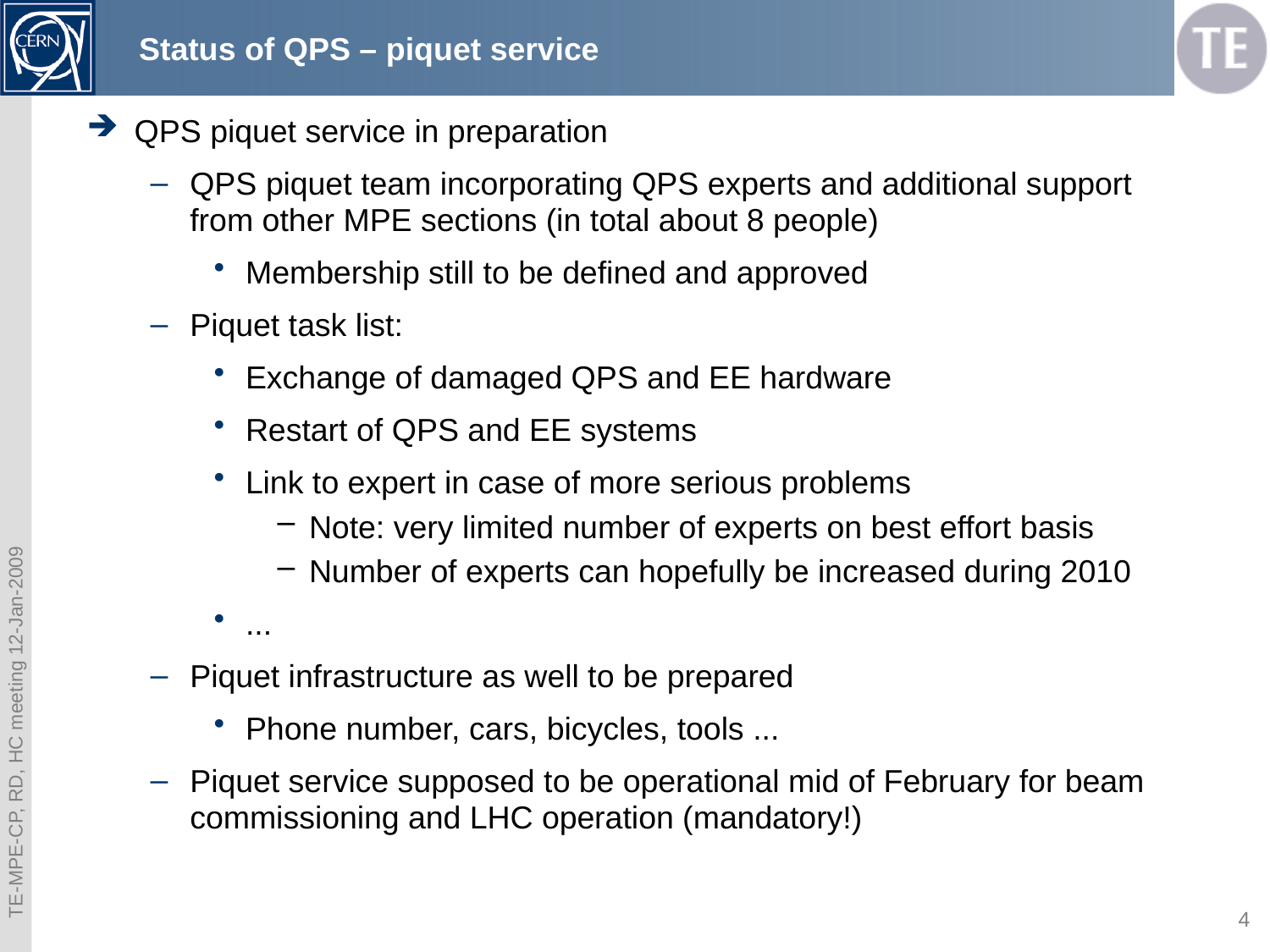

# Status of QPS – piquet service
QPS piquet service in preparation
QPS piquet team incorporating QPS experts and additional support from other MPE sections (in total about 8 people)
Membership still to be defined and approved
Piquet task list:
Exchange of damaged QPS and EE hardware
Restart of QPS and EE systems
Link to expert in case of more serious problems
Note: very limited number of experts on best effort basis
Number of experts can hopefully be increased during 2010
...
Piquet infrastructure as well to be prepared
Phone number, cars, bicycles, tools ...
Piquet service supposed to be operational mid of February for beam commissioning and LHC operation (mandatory!)